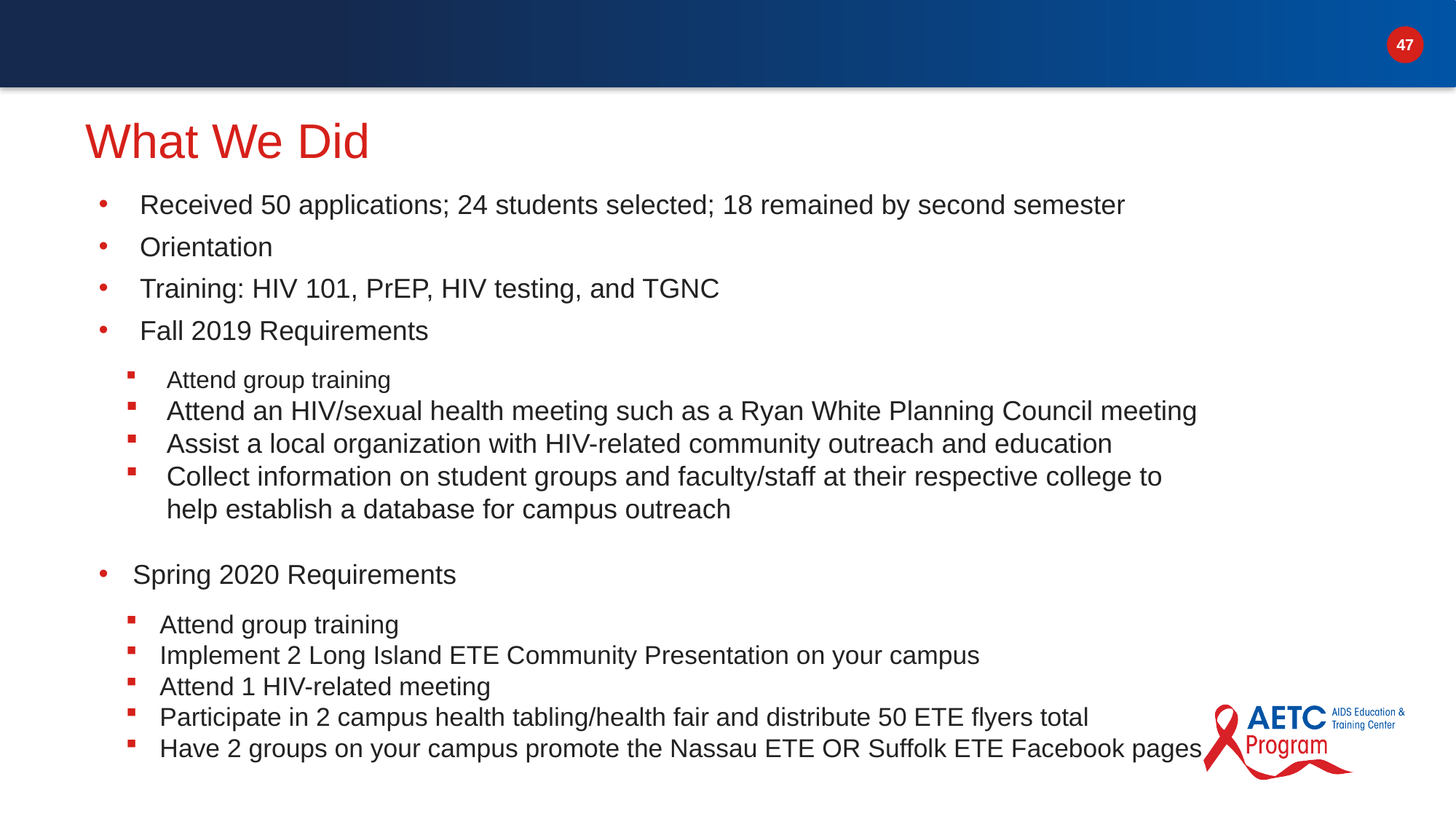

# What We Did
Received 50 applications; 24 students selected; 18 remained by second semester
Orientation
Training: HIV 101, PrEP, HIV testing, and TGNC
Fall 2019 Requirements
Attend group training
Attend an HIV/sexual health meeting such as a Ryan White Planning Council meeting
Assist a local organization with HIV-related community outreach and education
Collect information on student groups and faculty/staff at their respective college to help establish a database for campus outreach

Spring 2020 Requirements
Attend group training
Implement 2 Long Island ETE Community Presentation on your campus
Attend 1 HIV-related meeting
Participate in 2 campus health tabling/health fair and distribute 50 ETE flyers total
Have 2 groups on your campus promote the Nassau ETE OR Suffolk ETE Facebook pages